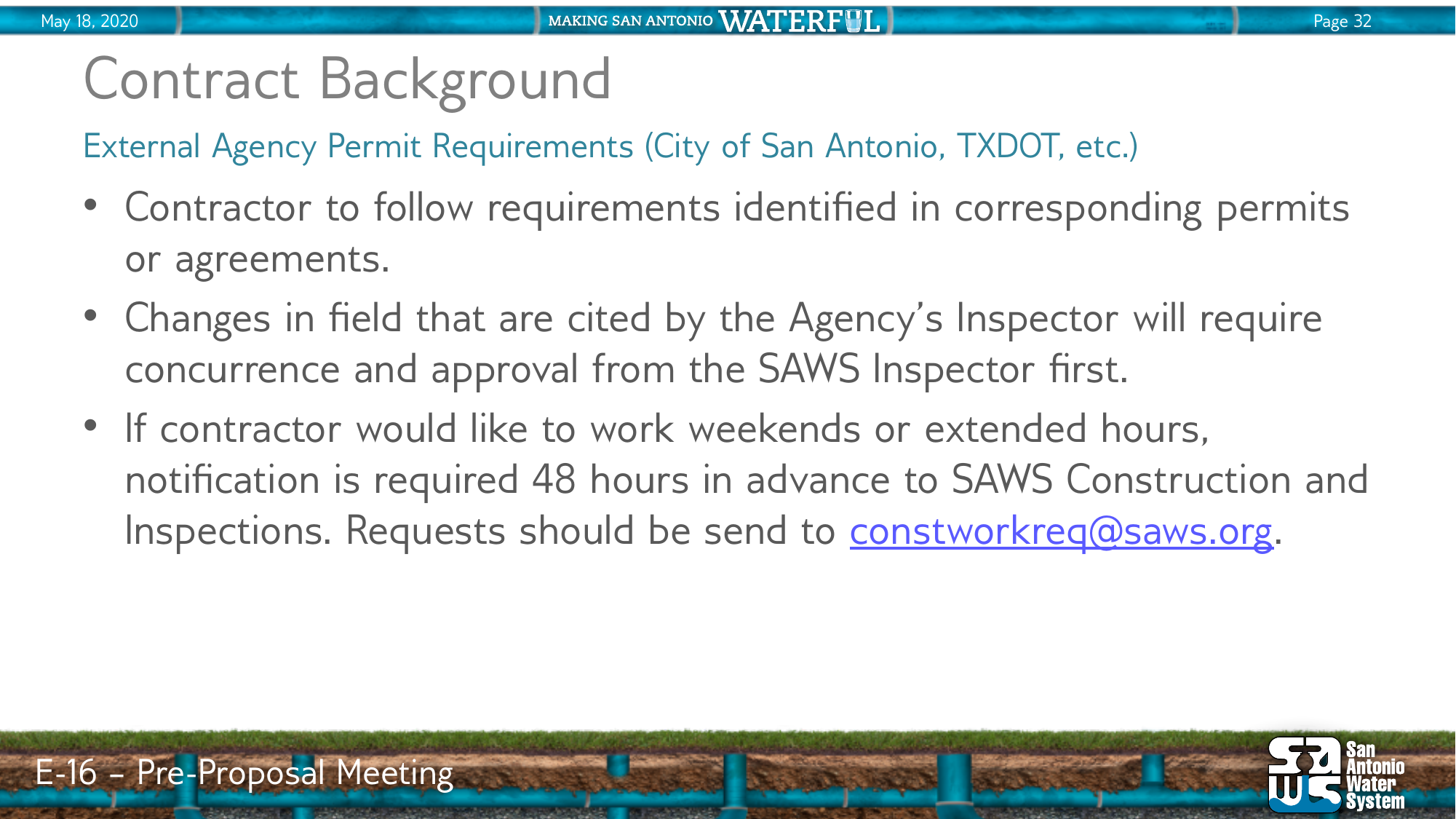

# Contract Background
External Agency Permit Requirements (City of San Antonio, TXDOT, etc.)

Contractor to follow requirements identified in corresponding permits or agreements.
Changes in field that are cited by the Agency’s Inspector will require concurrence and approval from the SAWS Inspector first.
If contractor would like to work weekends or extended hours, notification is required 48 hours in advance to SAWS Construction and Inspections. Requests should be send to constworkreq@saws.org.